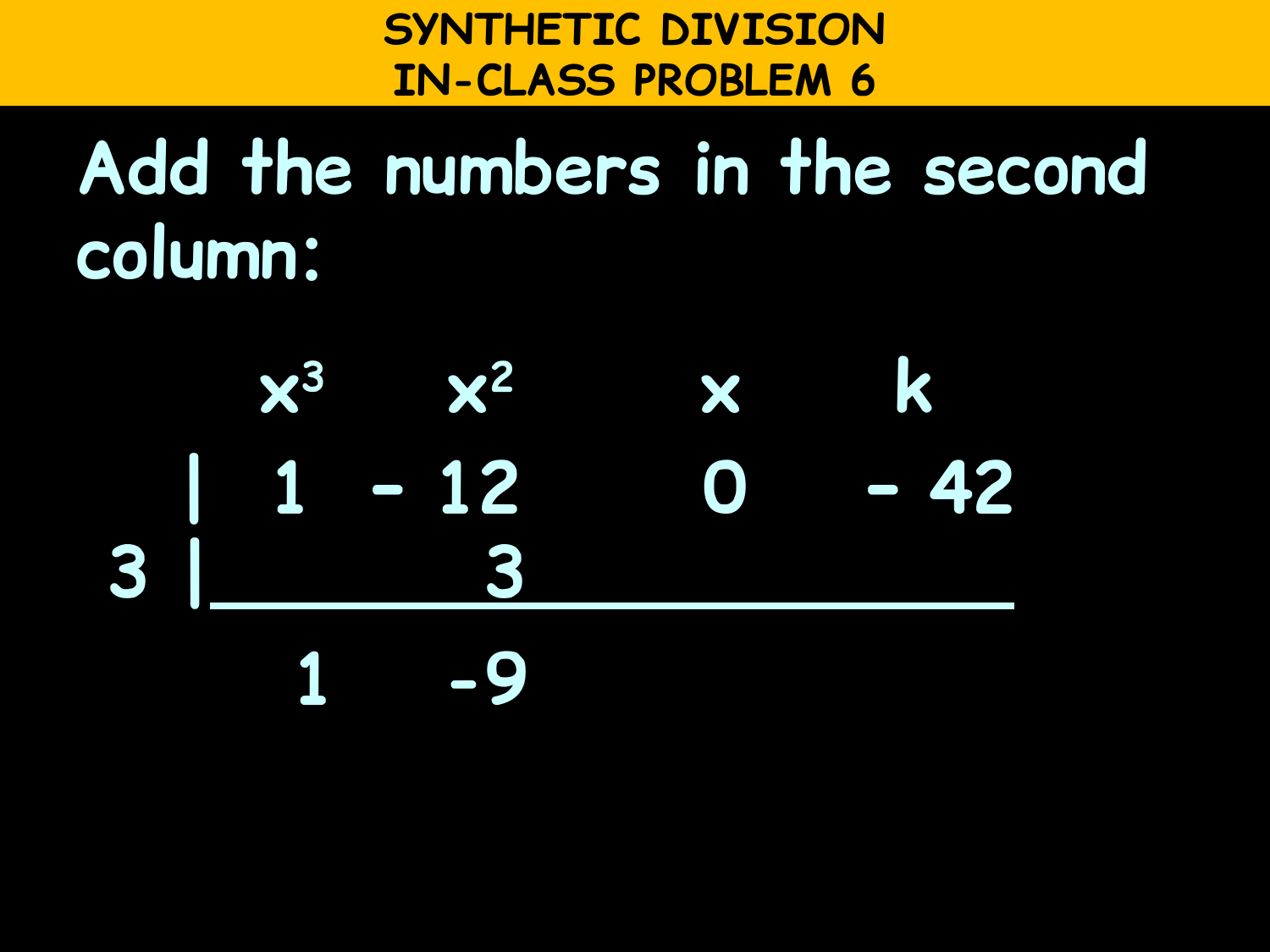

SYNTHETIC DIVISION
IN-CLASS PROBLEM 6
Add the numbers in the second column:

      x3    x2      x     k
    |  1  – 12      0    – 42
 3 |         3                .
       1    -9